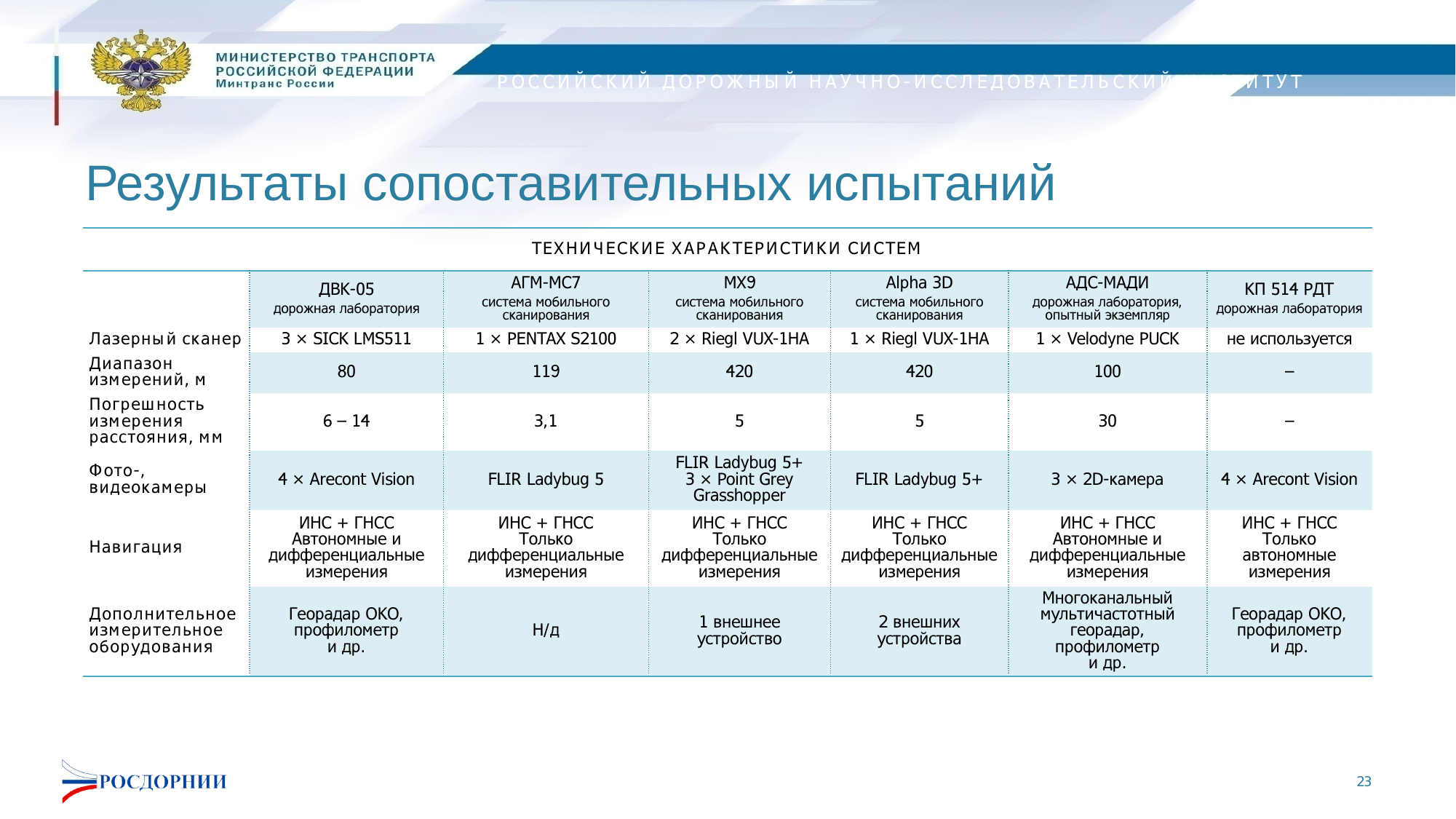

# Результаты сопоставительных испытаний
| ТЕХНИЧЕСКИЕ ХАРАКТЕРИСТИКИ СИСТЕМ |  |  |  |  |  |  |
| --- | --- | --- | --- | --- | --- | --- |
|  | ДВК-05 дорожная лаборатория | АГМ-МС7 система мобильного сканирования | MX9 система мобильного сканирования | Alpha 3D система мобильного сканирования | АДС-МАДИ дорожная лаборатория, опытный экземпляр | КП 514 РДТ дорожная лаборатория |
| Лазерный сканер | 3 × SICK LMS511 | 1 × PENTAX S2100 | 2 × Riegl VUX-1HA | 1 × Riegl VUX-1HA | 1 × Velodyne PUCK | не используется |
| Диапазон измерений, м | 80 | 119 | 420 | 420 | 100 | – |
| Погрешность измерения расстояния, мм | 6 – 14 | 3,1 | 5 | 5 | 30 | – |
| Фото-, видеокамеры | 4 × Arecont Vision | FLIR Ladybug 5 | FLIR Ladybug 5+ 3 × Point Grey Grasshopper | FLIR Ladybug 5+ | 3 × 2D-камера | 4 × Arecont Vision |
| Навигация | ИНС + ГНСС Автономные и дифференциальные измерения | ИНС + ГНСС Только дифференциальные измерения | ИНС + ГНСС Только дифференциальные измерения | ИНС + ГНСС Только дифференциальные измерения | ИНС + ГНСС Автономные и дифференциальные измерения | ИНС + ГНСС Только автономные измерения |
| Дополнительное измерительное оборудования | Георадар ОКО, профилометр и др. | Н/д | 1 внешнее устройство | 2 внешних устройства | Многоканальный мультичастотный георадар, профилометр и др. | Георадар ОКО, профилометр и др. |
23